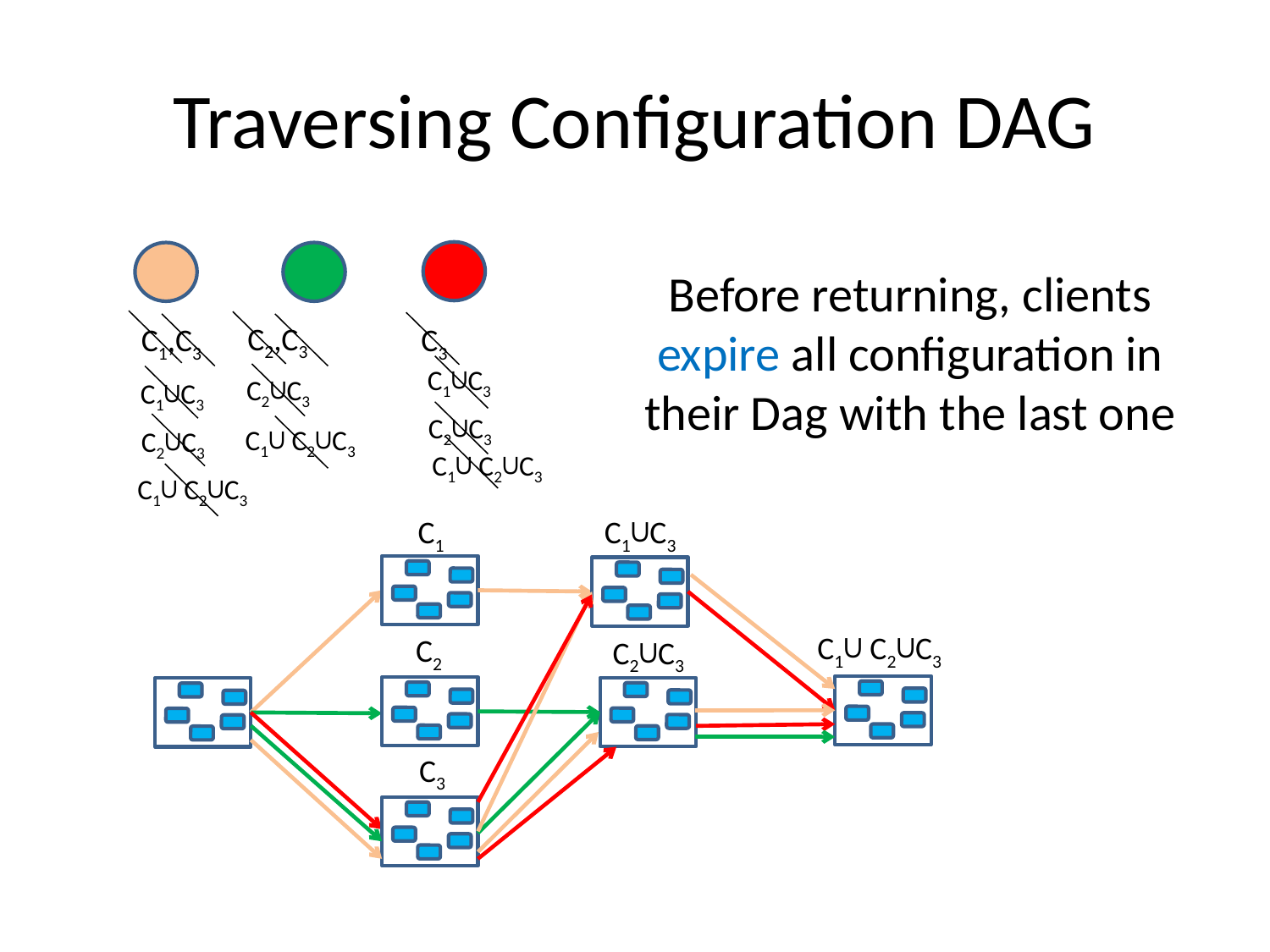

# Traversing Configuration DAG

Before returning, clients expire all configuration in their Dag with the last one
C2,C3
C1,C3
C3
C1∪C3
C2∪C3
C1∪C3
C2∪C3
C1∪ C2∪C3
C2∪C3
C1∪ C2∪C3
C1∪ C2∪C3
C1
C1∪C3

C1∪ C2∪C3
C2
C2∪C3

C3